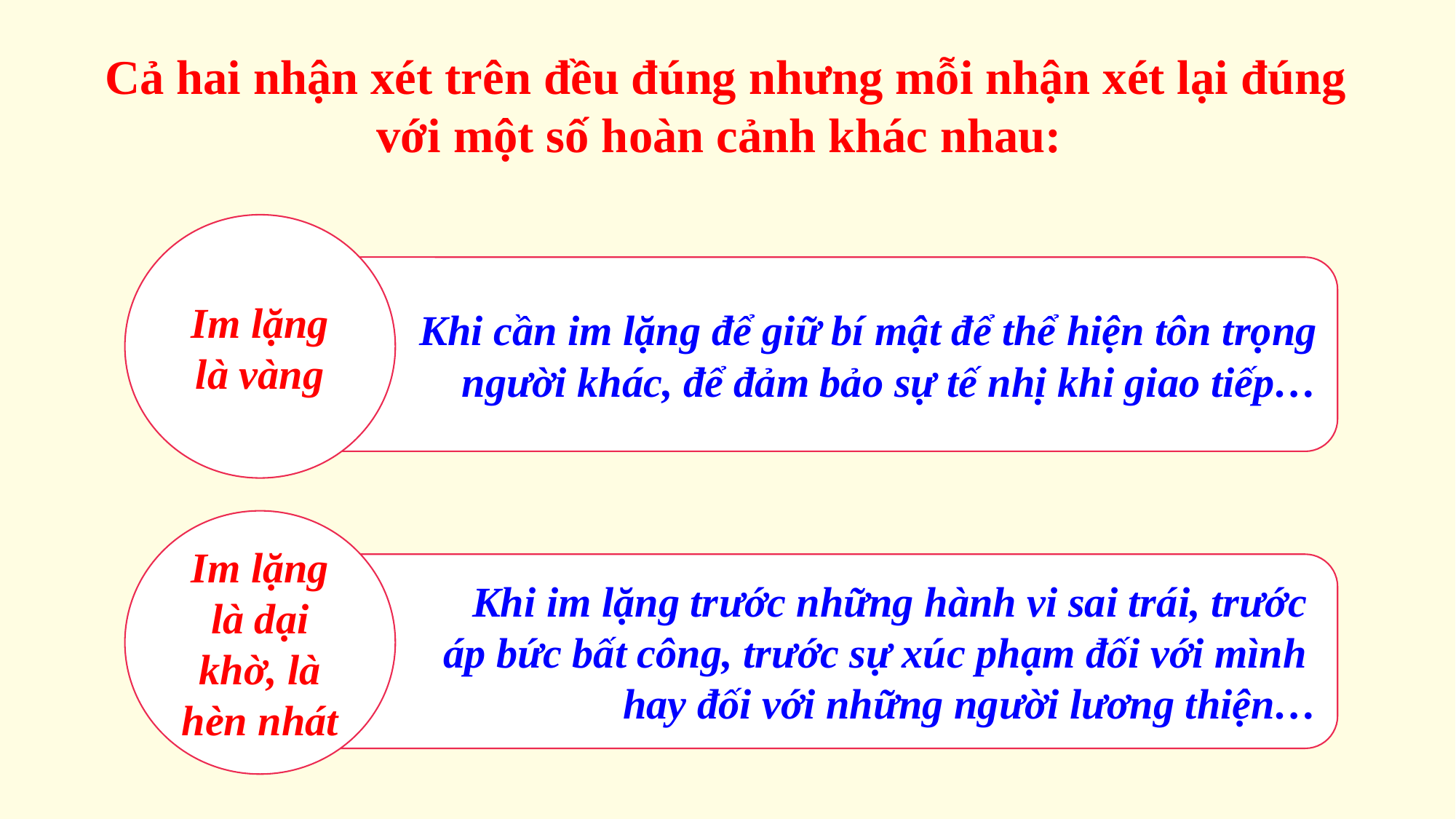

Cả hai nhận xét trên đều đúng nhưng mỗi nhận xét lại đúng với một số hoàn cảnh khác nhau:
Im lặng là vàng
Khi cần im lặng để giữ bí mật để thể hiện tôn trọng
 người khác, để đảm bảo sự tế nhị khi giao tiếp…
Im lặng là dại khờ, là hèn nhát
Khi im lặng trước những hành vi sai trái, trước
áp bức bất công, trước sự xúc phạm đối với mình
hay đối với những người lương thiện…